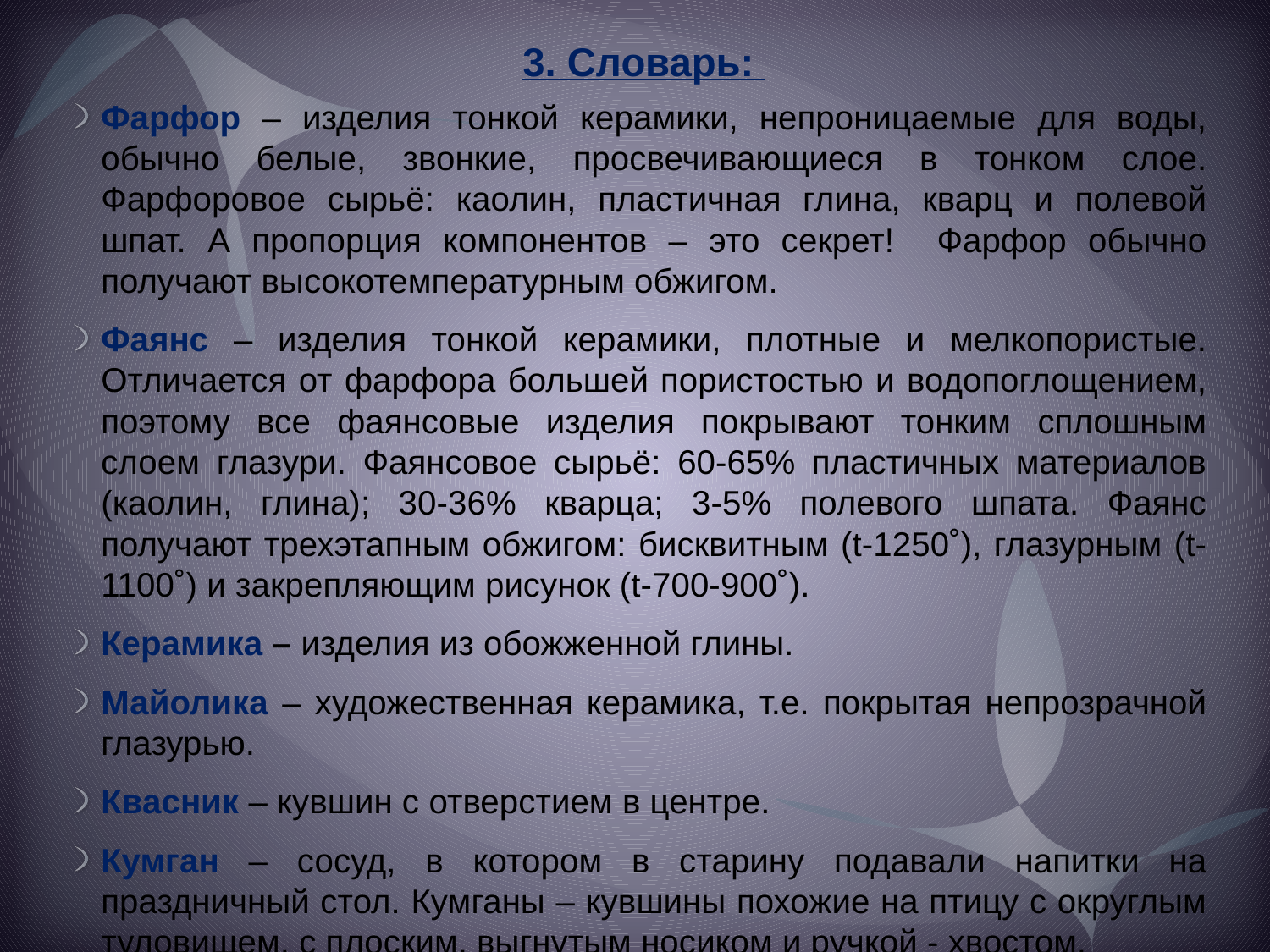

# 3. Словарь:
Фарфор – изделия тонкой керамики, непроницаемые для воды, обычно белые, звонкие, просвечивающиеся в тонком слое. Фарфоровое сырьё: каолин, пластичная глина, кварц и полевой шпат. А пропорция компонентов – это секрет!  Фарфор обычно получают высокотемпературным обжигом.
Фаянс – изделия тонкой керамики, плотные и мелкопористые. Отличается от фарфора большей пористостью и водопоглощением, поэтому все фаянсовые изделия покрывают тонким сплошным слоем глазури. Фаянсовое сырьё: 60-65% пластичных материалов (каолин, глина); 30-36% кварца; 3-5% полевого шпата. Фаянс получают трехэтапным обжигом: бисквитным (t-1250˚), глазурным (t-1100˚) и закрепляющим рисунок (t-700-900˚).
Керамика – изделия из обожженной глины.
Майолика – художественная керамика, т.е. покрытая непрозрачной глазурью.
Квасник – кувшин с отверстием в центре.
Кумган – сосуд, в котором в старину подавали напитки на праздничный стол. Кумганы – кувшины похожие на птицу с округлым туловищем, с плоским, выгнутым носиком и ручкой - хвостом.